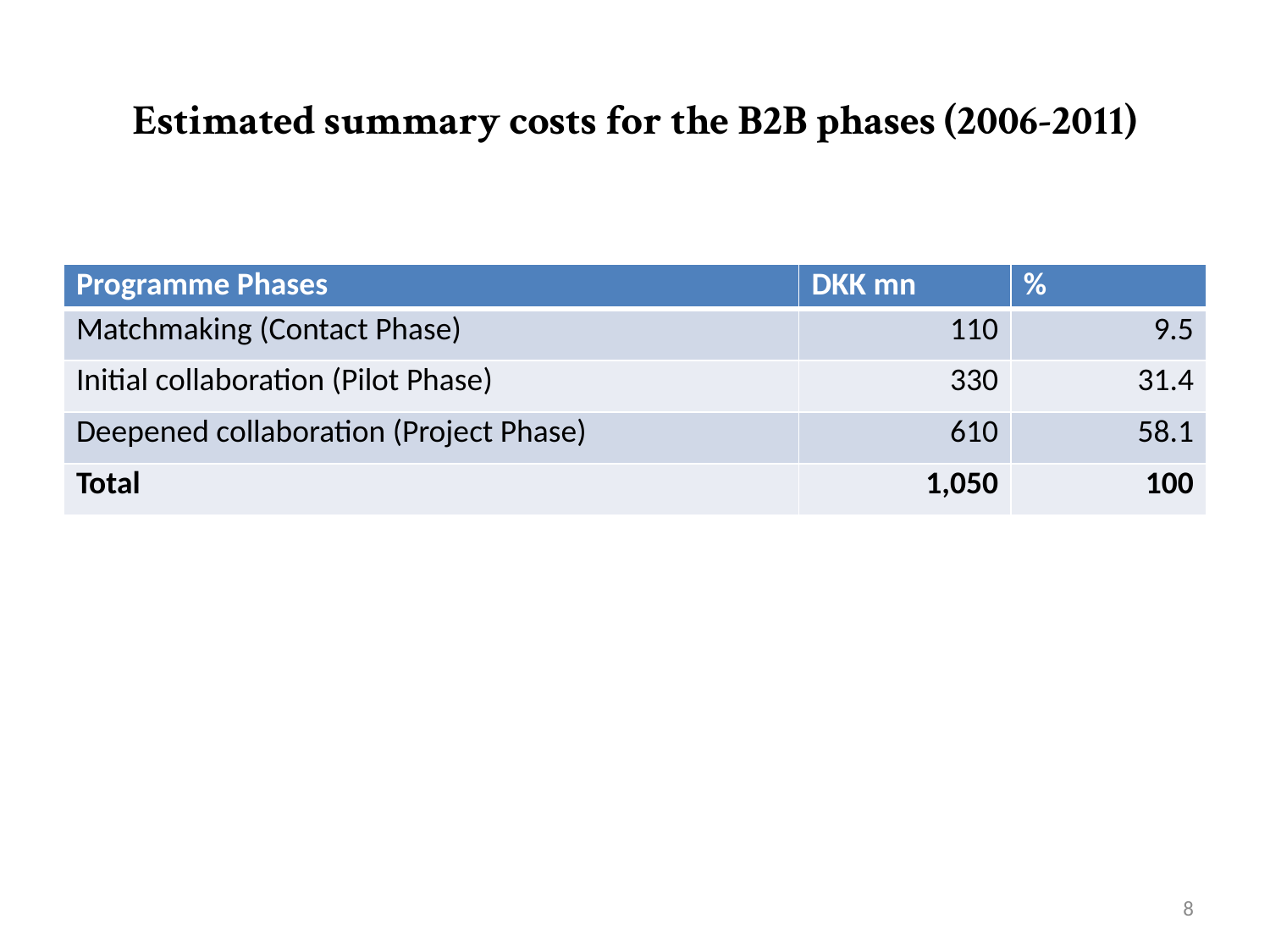

# Estimated summary costs for the B2B phases (2006-2011)
| Programme Phases | DKK mn | % |
| --- | --- | --- |
| Matchmaking (Contact Phase) | 110 | 9.5 |
| Initial collaboration (Pilot Phase) | 330 | 31.4 |
| Deepened collaboration (Project Phase) | 610 | 58.1 |
| Total | 1,050 | 100 |
8